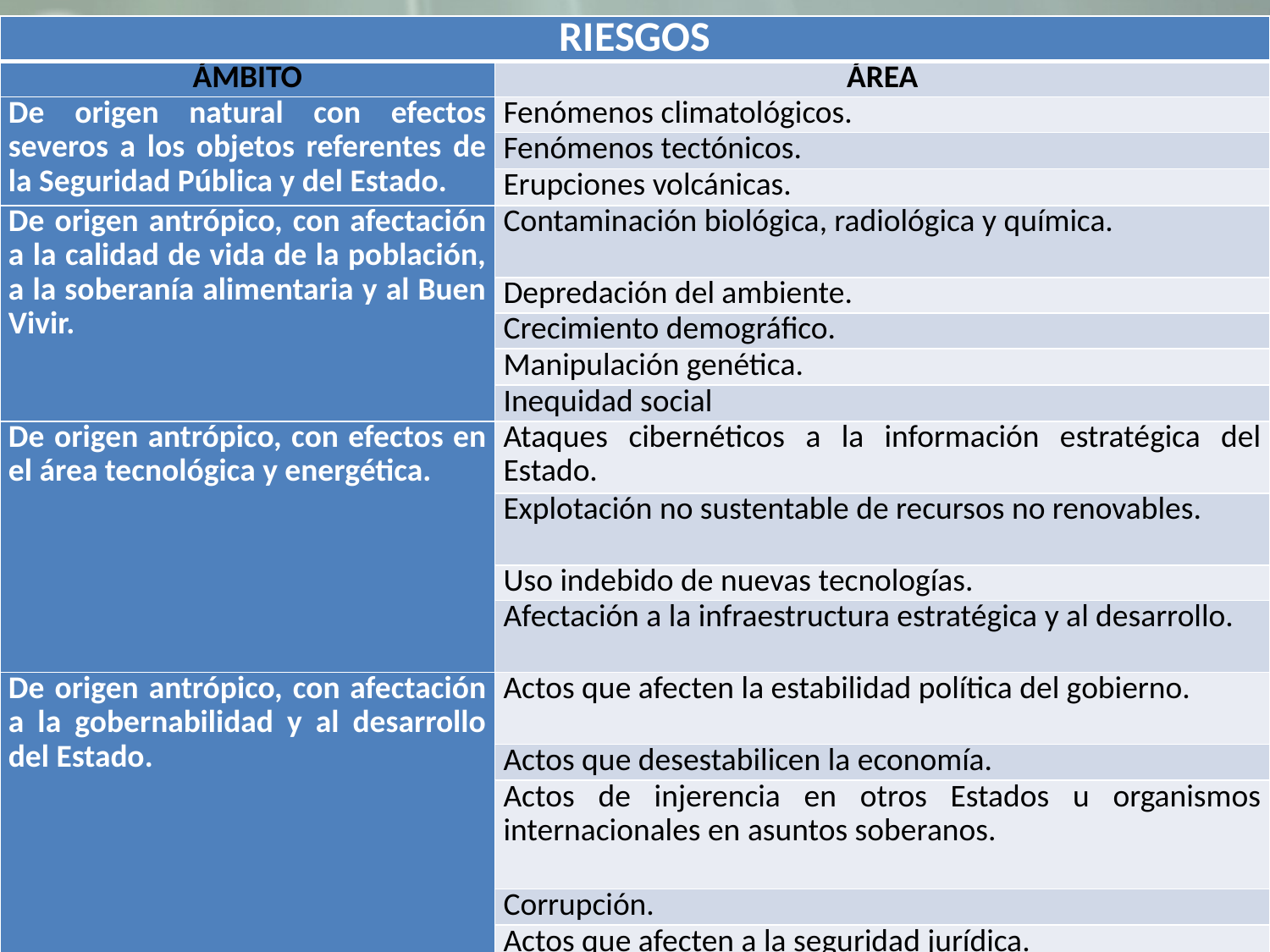

| RIESGOS |  |
| --- | --- |
| ÁMBITO | ÁREA |
| De origen natural con efectos severos a los objetos referentes de la Seguridad Pública y del Estado. | Fenómenos climatológicos. |
|  | Fenómenos tectónicos. |
|  | Erupciones volcánicas. |
| De origen antrópico, con afectación a la calidad de vida de la población, a la soberanía alimentaria y al Buen Vivir. | Contaminación biológica, radiológica y química. |
|  | Depredación del ambiente. |
|  | Crecimiento demográfico. |
|  | Manipulación genética. |
|  | Inequidad social |
| De origen antrópico, con efectos en el área tecnológica y energética. | Ataques cibernéticos a la información estratégica del Estado. |
|  | Explotación no sustentable de recursos no renovables. |
|  | Uso indebido de nuevas tecnologías. |
|  | Afectación a la infraestructura estratégica y al desarrollo. |
| De origen antrópico, con afectación a la gobernabilidad y al desarrollo del Estado. | Actos que afecten la estabilidad política del gobierno. |
|  | Actos que desestabilicen la economía. |
|  | Actos de injerencia en otros Estados u organismos internacionales en asuntos soberanos. |
|  | Corrupción. |
|  | Actos que afecten a la seguridad jurídica. |